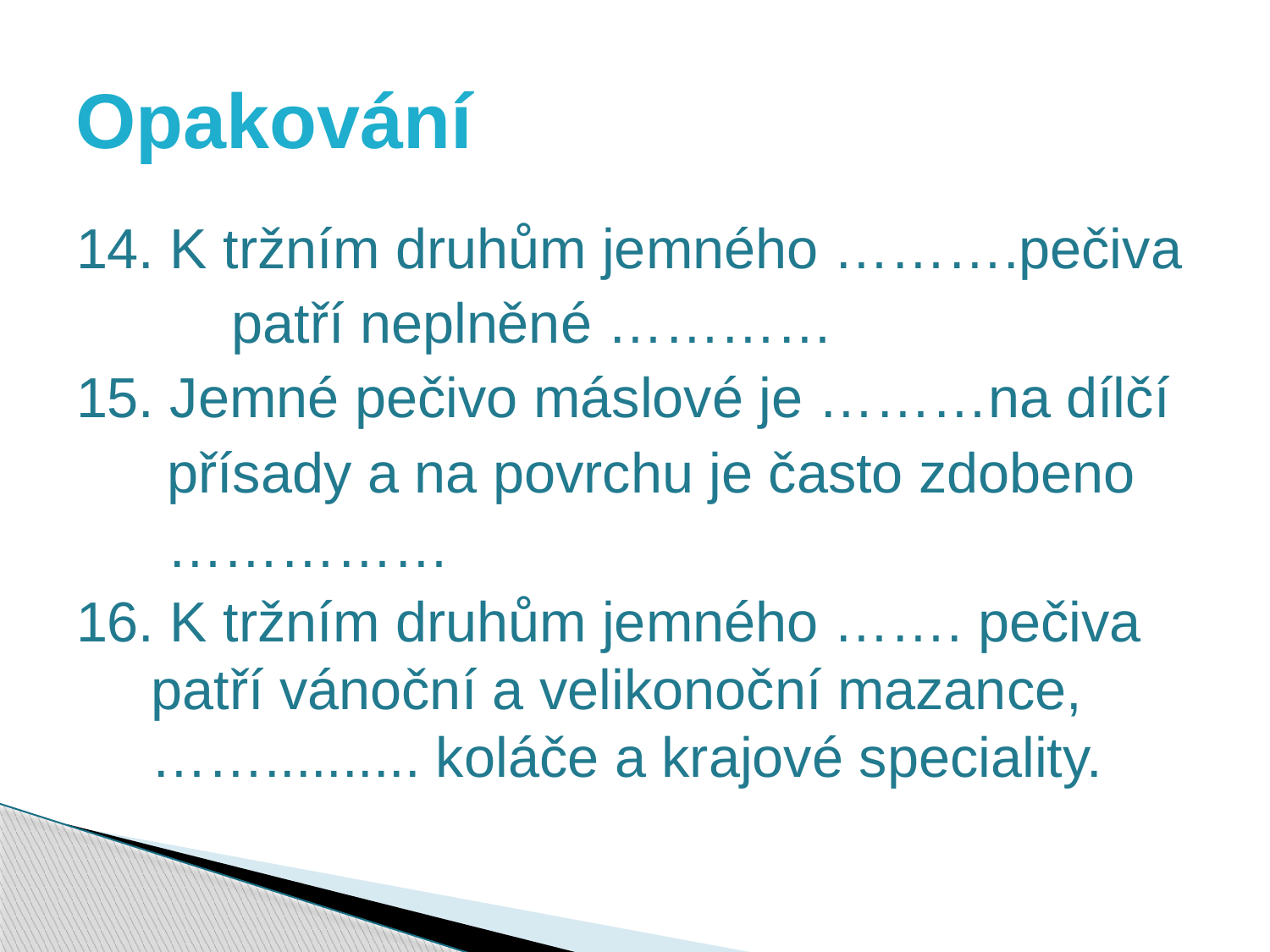

# Opakování
14. K tržním druhům jemného ……….pečiva
		 patří neplněné …………
15. Jemné pečivo máslové je ………na dílčí
	 přísady a na povrchu je často zdobeno
	 ……………
16. K tržním druhům jemného ……. pečiva patří vánoční a velikonoční mazance, …….......... koláče a krajové speciality.